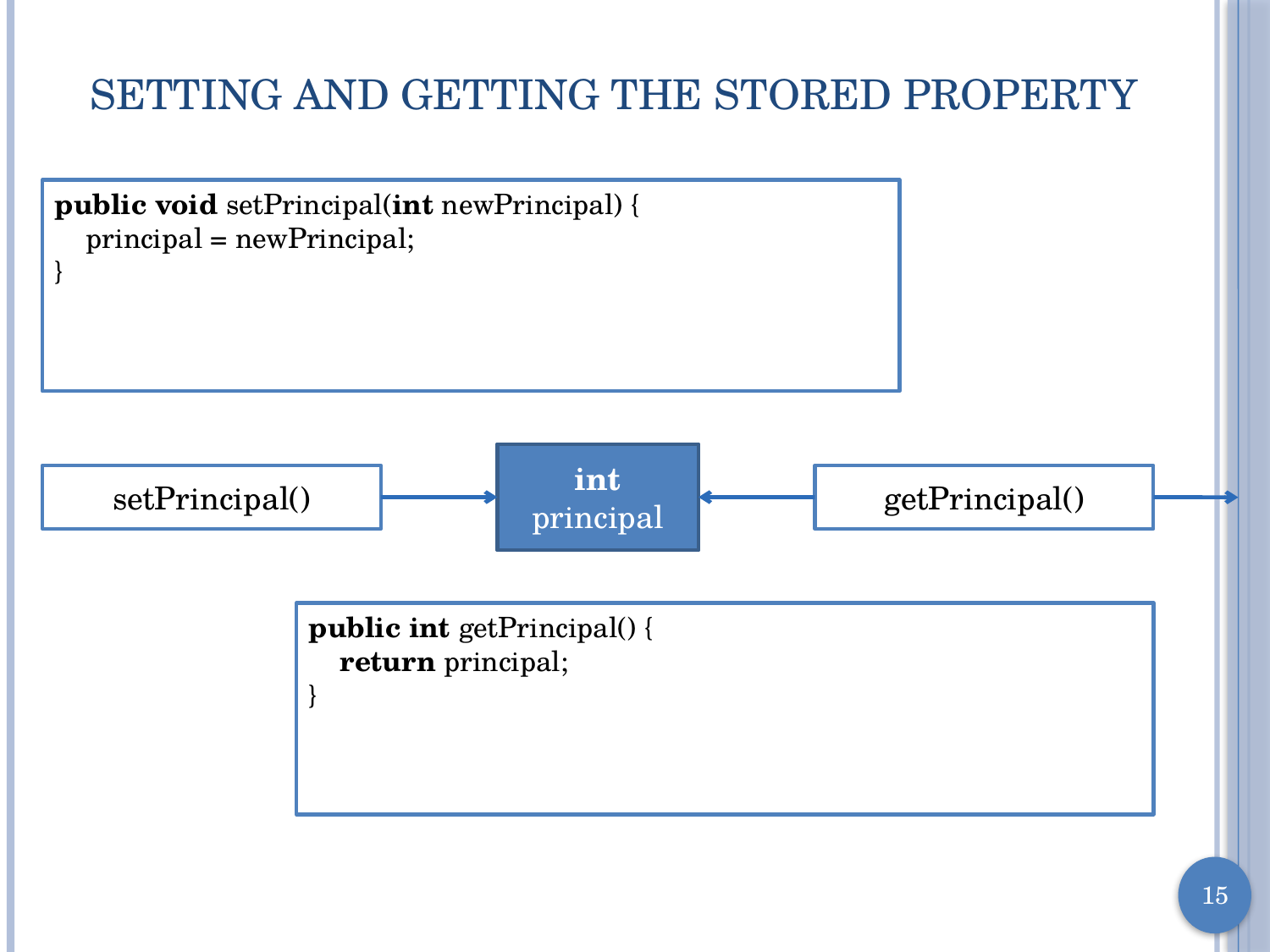

# Setting and Getting the Stored Property
public void setPrincipal(int newPrincipal) {
    principal = newPrincipal;
}
int
principal
int
principal
setPrincipal()
getPrincipal()
public int getPrincipal() {
    return principal;
}